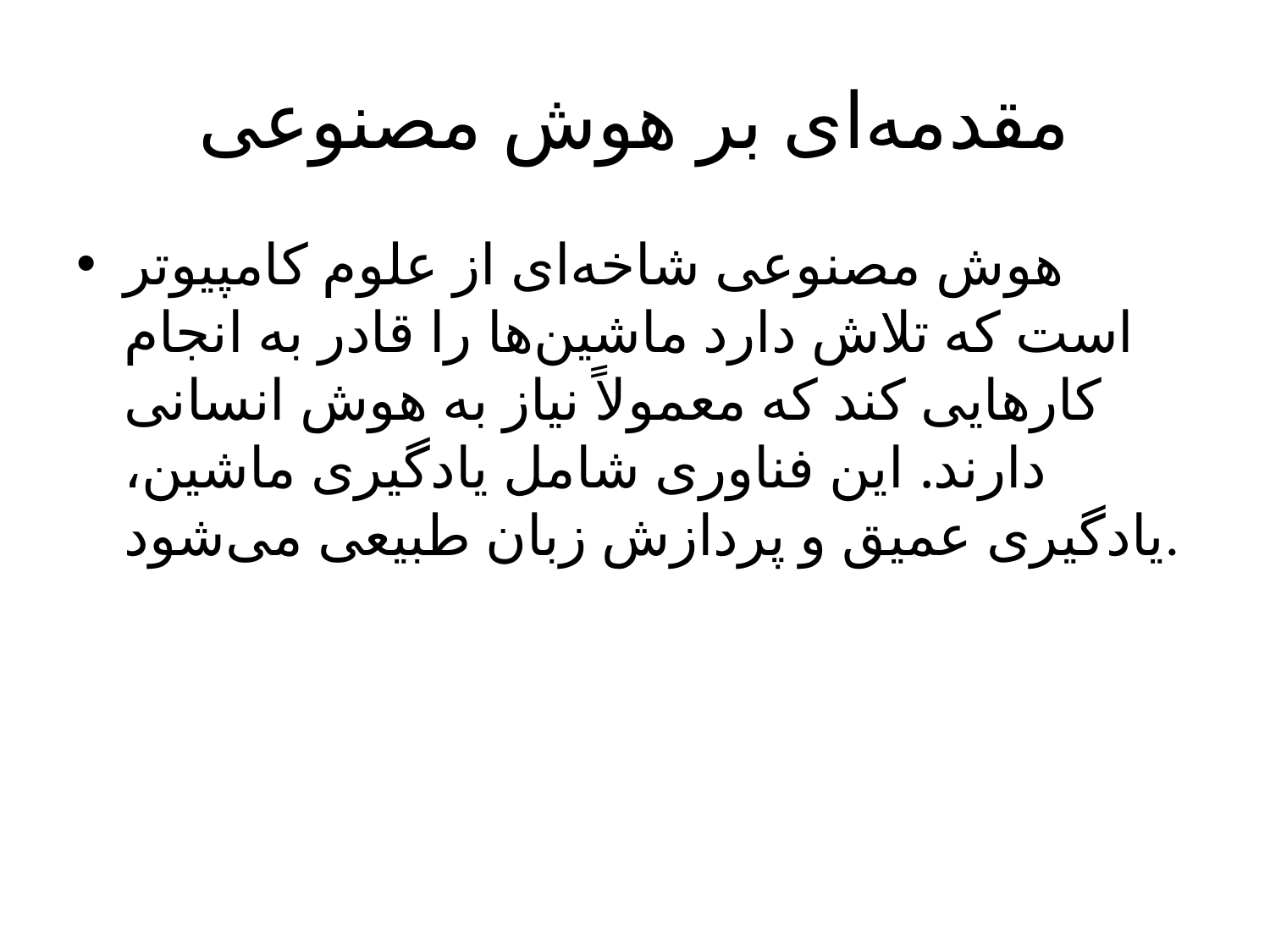

# مقدمه‌ای بر هوش مصنوعی
هوش مصنوعی شاخه‌ای از علوم کامپیوتر است که تلاش دارد ماشین‌ها را قادر به انجام کارهایی کند که معمولاً نیاز به هوش انسانی دارند. این فناوری شامل یادگیری ماشین، یادگیری عمیق و پردازش زبان طبیعی می‌شود.